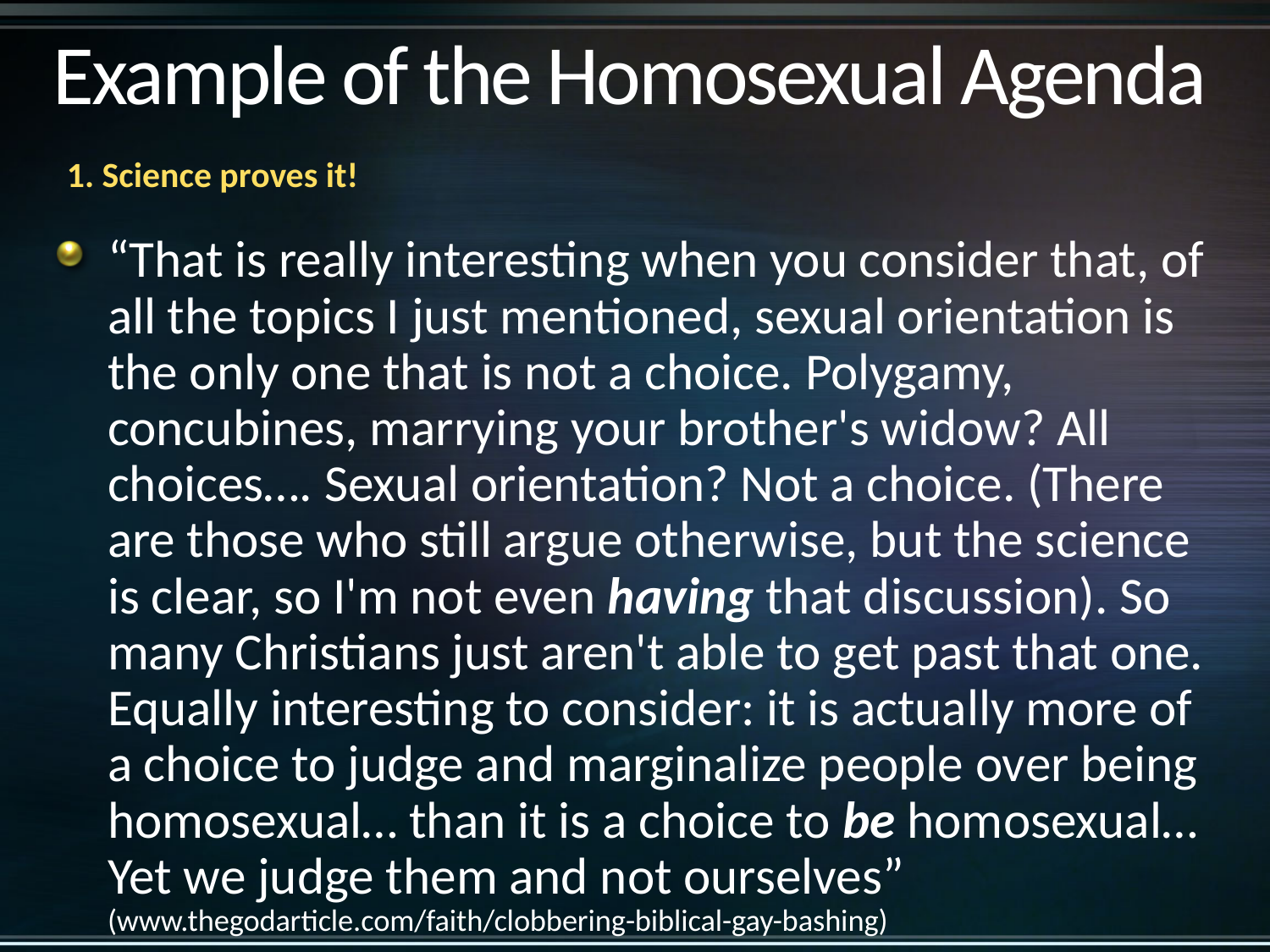

# Example of the Homosexual Agenda
1. Science proves it!
“That is really interesting when you consider that, of all the topics I just mentioned, sexual orientation is the only one that is not a choice. Polygamy, concubines, marrying your brother's widow? All choices…. Sexual orientation? Not a choice. (There are those who still argue otherwise, but the science is clear, so I'm not even having that discussion). So many Christians just aren't able to get past that one. Equally interesting to consider: it is actually more of a choice to judge and marginalize people over being homosexual… than it is a choice to be homosexual…Yet we judge them and not ourselves” (www.thegodarticle.com/faith/clobbering-biblical-gay-bashing)